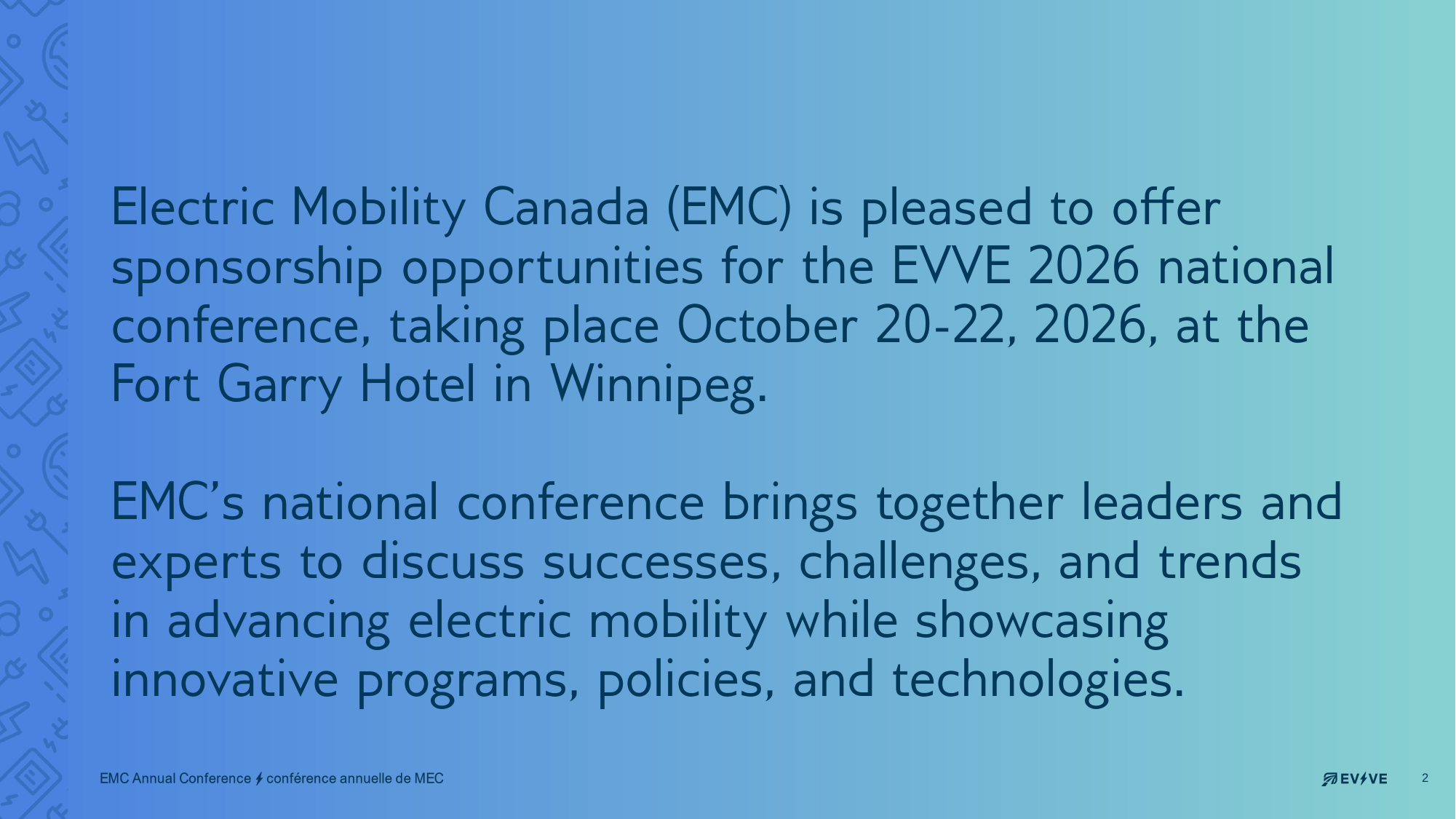

# Electric Mobility Canada (EMC) is pleased to offer sponsorship opportunities for the EVVE 2026 national conference, taking place October 20-22, 2026, at the Fort Garry Hotel in Winnipeg. ​​ ​​ EMC’s national conference brings together leaders and experts to discuss successes, challenges, and trends in advancing electric mobility while showcasing innovative programs, policies, and technologies.